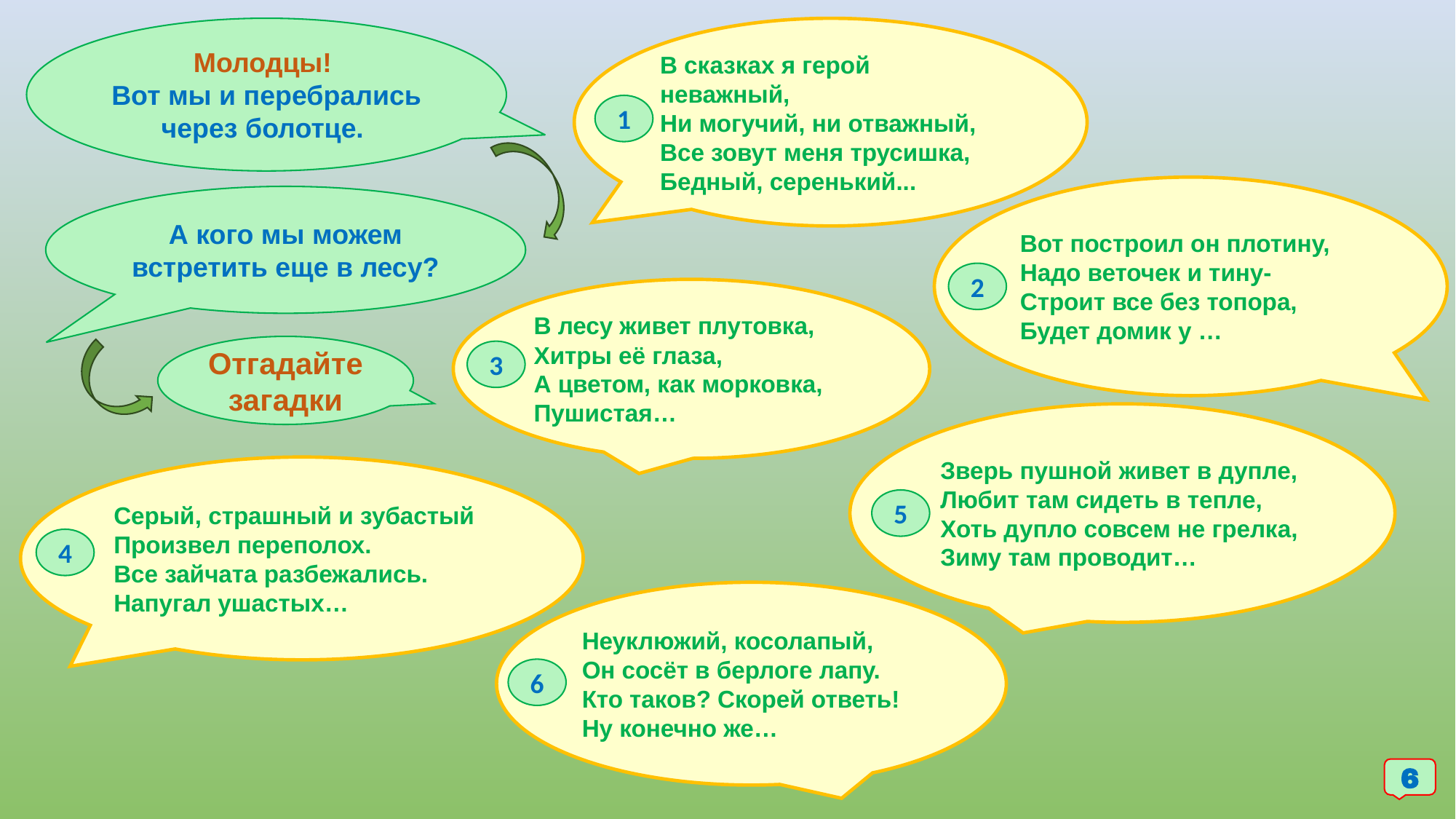

В сказках я герой неважный,
Ни могучий, ни отважный,
Все зовут меня трусишка,
Бедный, серенький...

Молодцы!
Вот мы и перебрались через болотце.

1

Вот построил он плотину,
Надо веточек и тину-
Строит все без топора,
Будет домик у …

А кого мы можем встретить еще в лесу?

2
В лесу живет плутовка,
Хитры её глаза,
А цветом, как морковка,
Пушистая…

Отгадайте загадки

3

Зверь пушной живет в дупле,
Любит там сидеть в тепле,
Хоть дупло совсем не грелка,
Зиму там проводит…

Серый, страшный и зубастый
Произвел переполох.
Все зайчата разбежались.
Напугал ушастых…
5
4
Неуклюжий, косолапый,
Он сосёт в берлоге лапу.
Кто таков? Скорей ответь!
Ну конечно же…
6
6